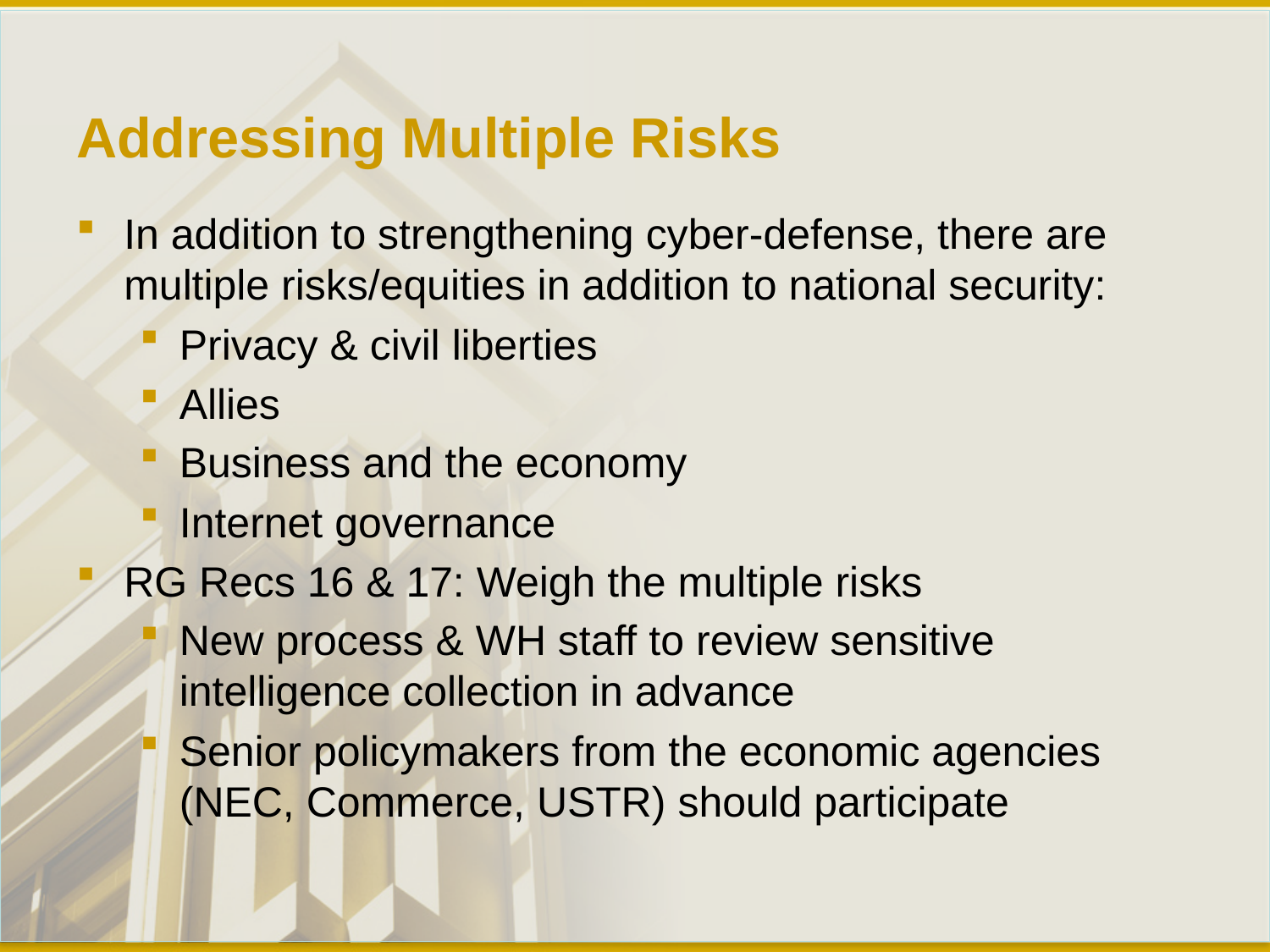

# Addressing Multiple Risks
In addition to strengthening cyber-defense, there are multiple risks/equities in addition to national security:
Privacy & civil liberties
Allies
Business and the economy
Internet governance
RG Recs 16 & 17: Weigh the multiple risks
New process & WH staff to review sensitive intelligence collection in advance
Senior policymakers from the economic agencies (NEC, Commerce, USTR) should participate